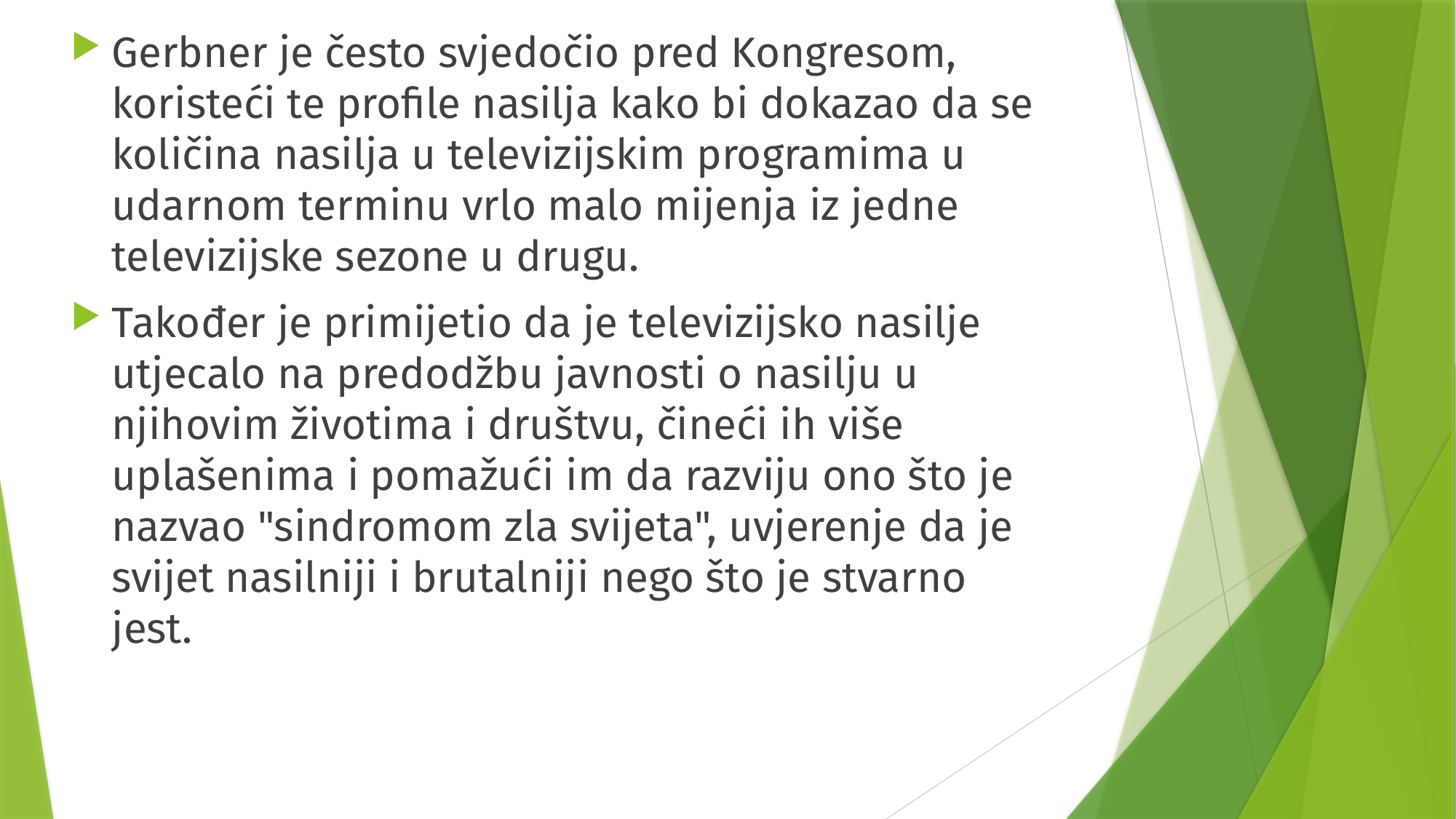

Gerbner je često svjedočio pred Kongresom, koristeći te profile nasilja kako bi dokazao da se količina nasilja u televizijskim programima u udarnom terminu vrlo malo mijenja iz jedne televizijske sezone u drugu.
Također je primijetio da je televizijsko nasilje utjecalo na predodžbu javnosti o nasilju u njihovim životima i društvu, čineći ih više uplašenima i pomažući im da razviju ono što je nazvao "sindromom zla svijeta", uvjerenje da je svijet nasilniji i brutalniji nego što je stvarno jest.